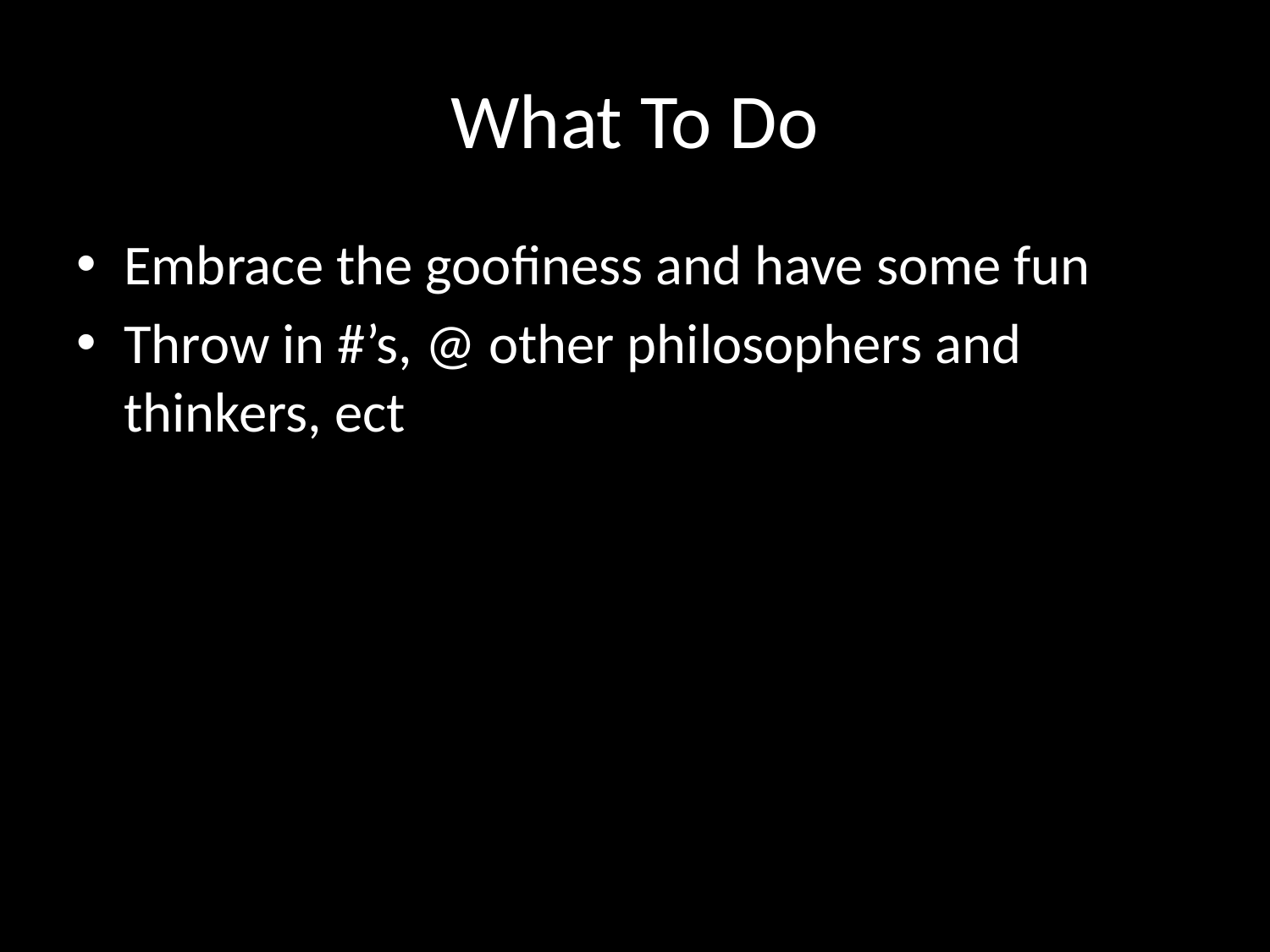

# What To Do
Embrace the goofiness and have some fun
Throw in #’s, @ other philosophers and thinkers, ect